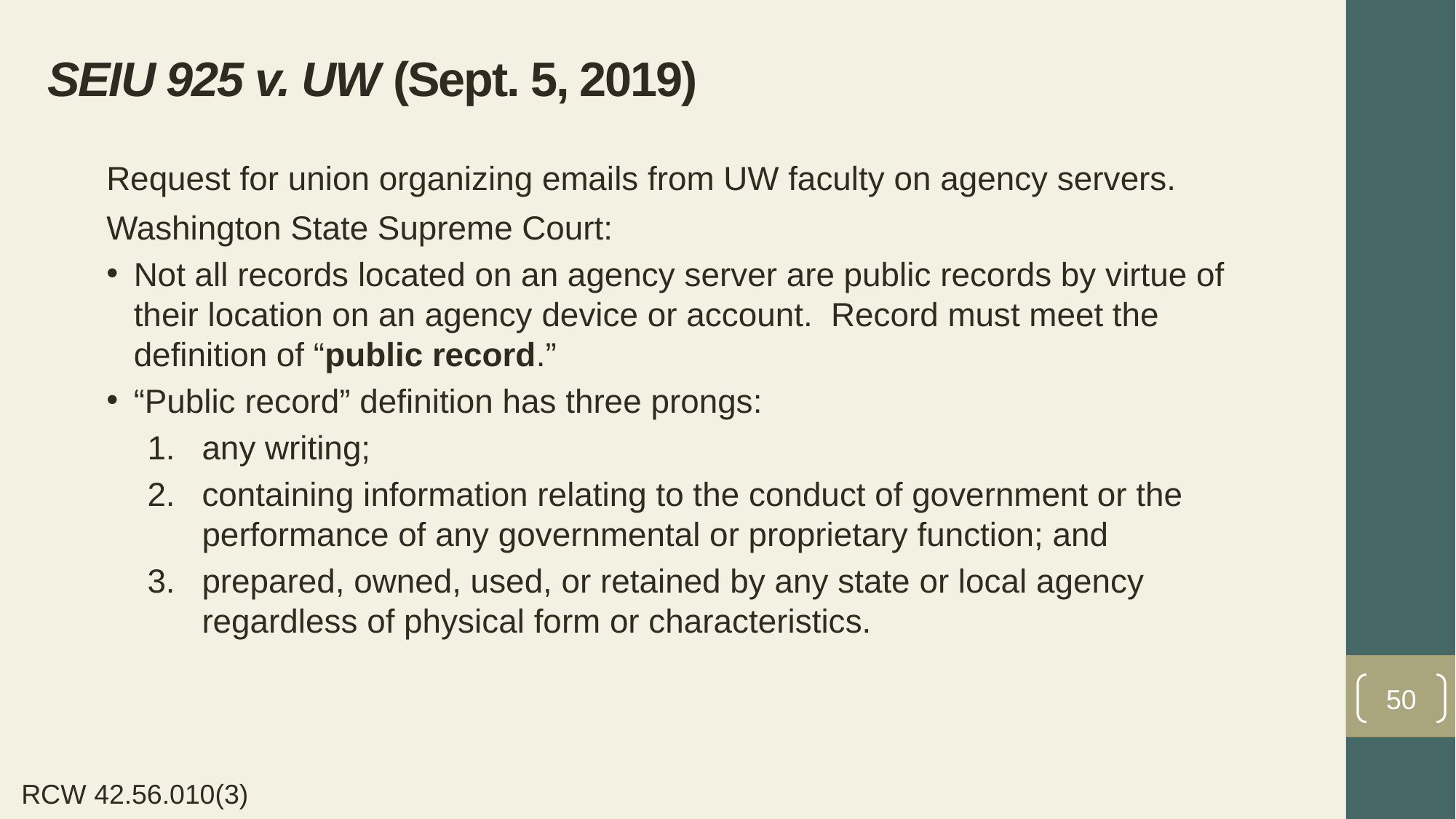

# SEIU 925 v. UW (Sept. 5, 2019)
Request for union organizing emails from UW faculty on agency servers.
Washington State Supreme Court:
Not all records located on an agency server are public records by virtue of their location on an agency device or account.  Record must meet the definition of “public record.”
“Public record” definition has three prongs:
1.	any writing;
2.	containing information relating to the conduct of government or the performance of any governmental or proprietary function; and
3.	prepared, owned, used, or retained by any state or local agency regardless of physical form or characteristics.

50
RCW 42.56.010(3)